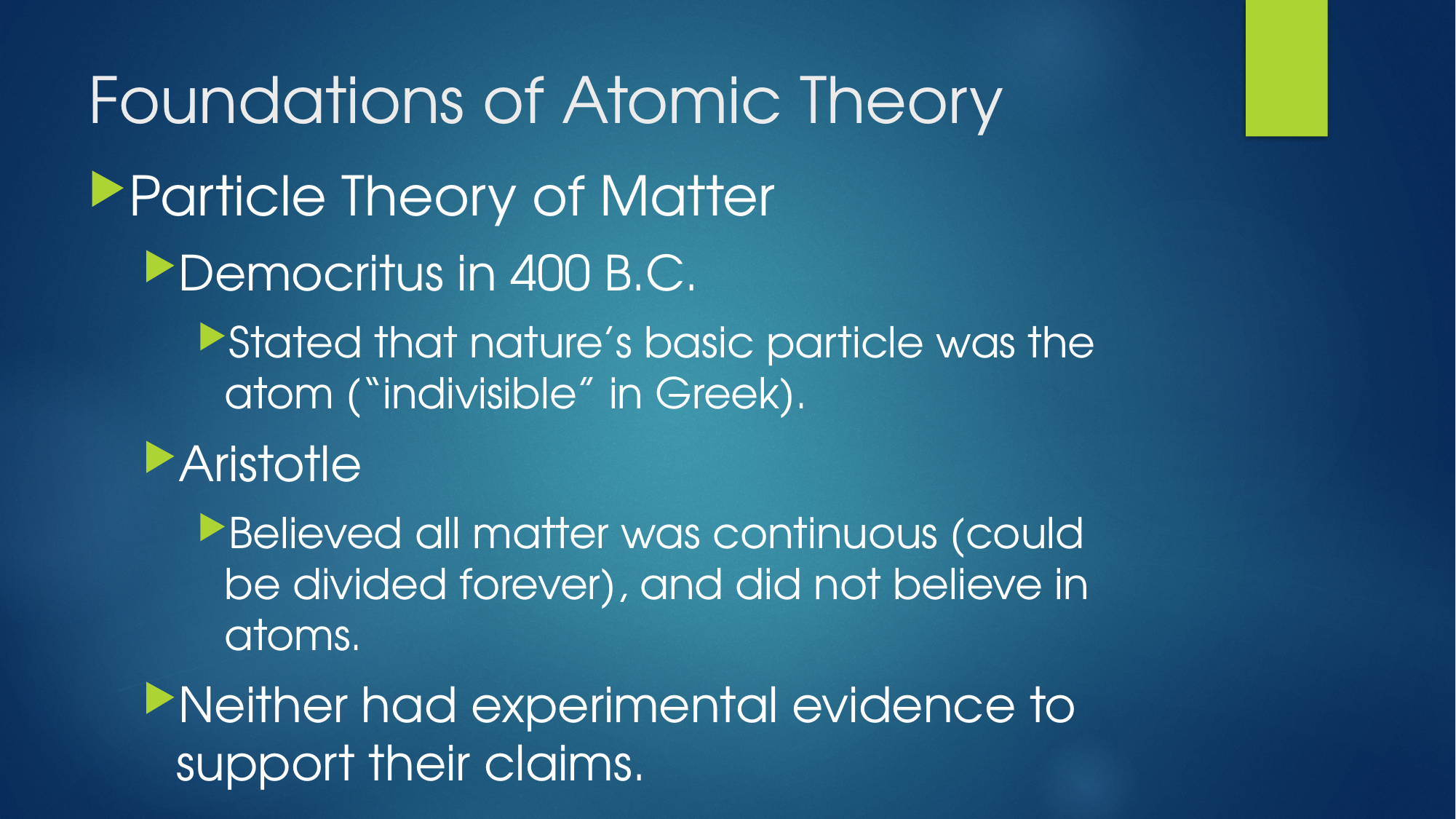

# Foundations of Atomic Theory
Particle Theory of Matter
Democritus in 400 B.C.
Stated that nature’s basic particle was the atom (“indivisible” in Greek).
Aristotle
Believed all matter was continuous (could be divided forever), and did not believe in atoms.
Neither had experimental evidence to support their claims.